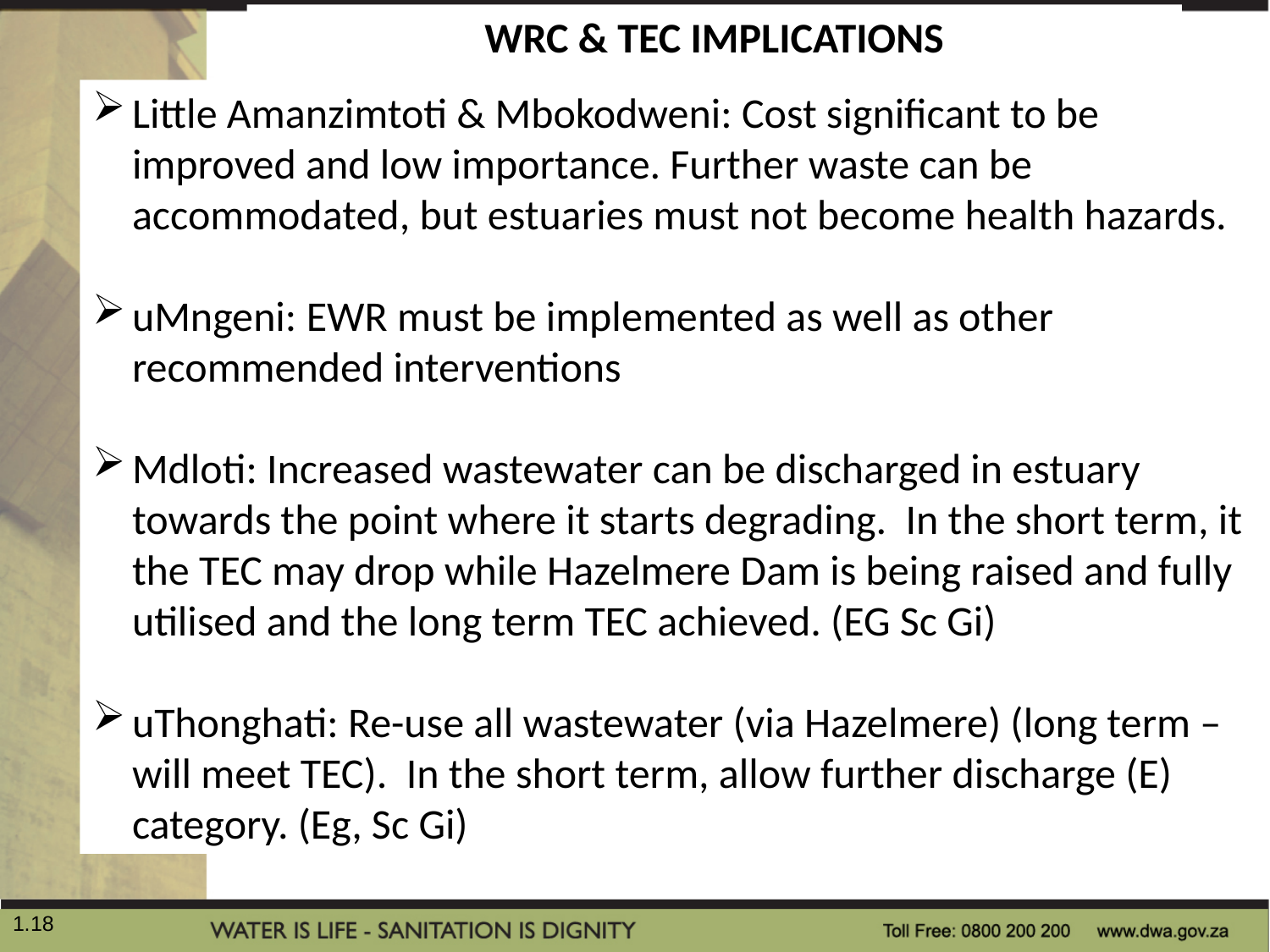

WRC & TEC IMPLICATIONS
Little Amanzimtoti & Mbokodweni: Cost significant to be improved and low importance. Further waste can be accommodated, but estuaries must not become health hazards.

uMngeni: EWR must be implemented as well as other recommended interventions

Mdloti: Increased wastewater can be discharged in estuary towards the point where it starts degrading.  In the short term, it the TEC may drop while Hazelmere Dam is being raised and fully utilised and the long term TEC achieved. (EG Sc Gi)

uThonghati: Re-use all wastewater (via Hazelmere) (long term – will meet TEC).  In the short term, allow further discharge (E) category. (Eg, Sc Gi)
18